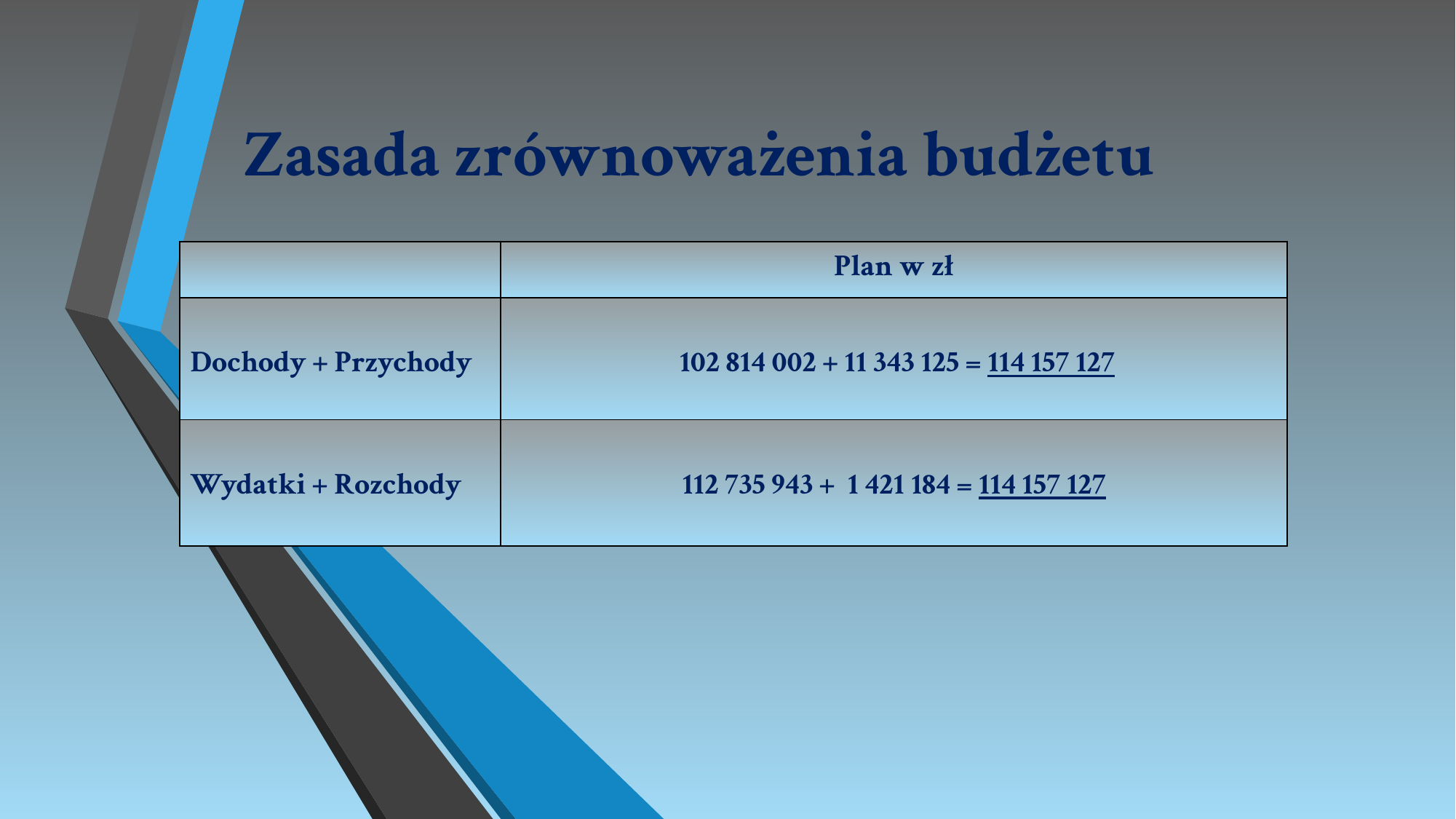

Zasada zrównoważenia budżetu
|  | Plan w zł |
| --- | --- |
| Dochody + Przychody | 102 814 002 + 11 343 125 = 114 157 127 |
| Wydatki + Rozchody | 112 735 943 + 1 421 184 = 114 157 127 |